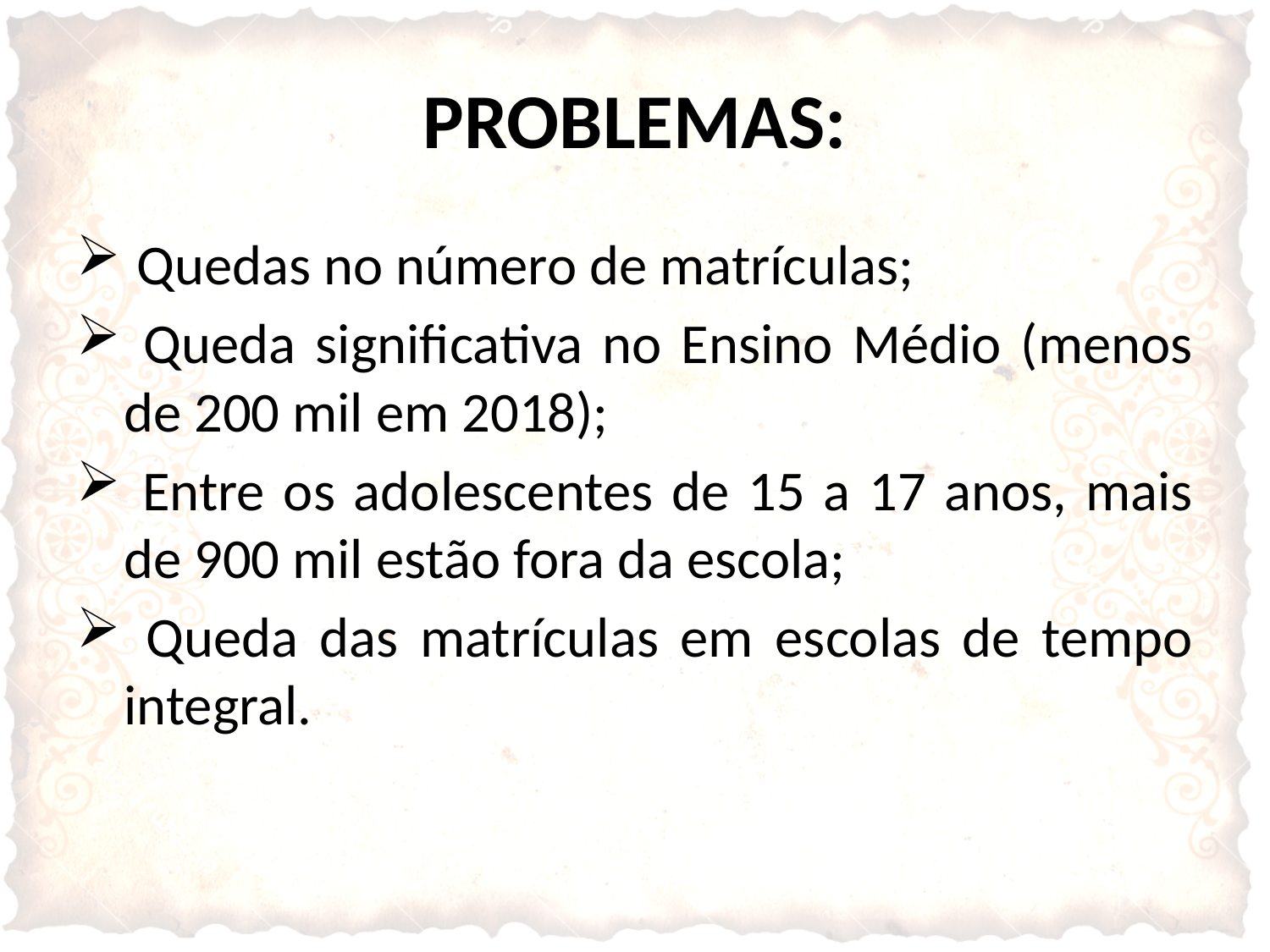

# PROBLEMAS:
 Quedas no número de matrículas;
 Queda significativa no Ensino Médio (menos de 200 mil em 2018);
 Entre os adolescentes de 15 a 17 anos, mais de 900 mil estão fora da escola;
 Queda das matrículas em escolas de tempo integral.